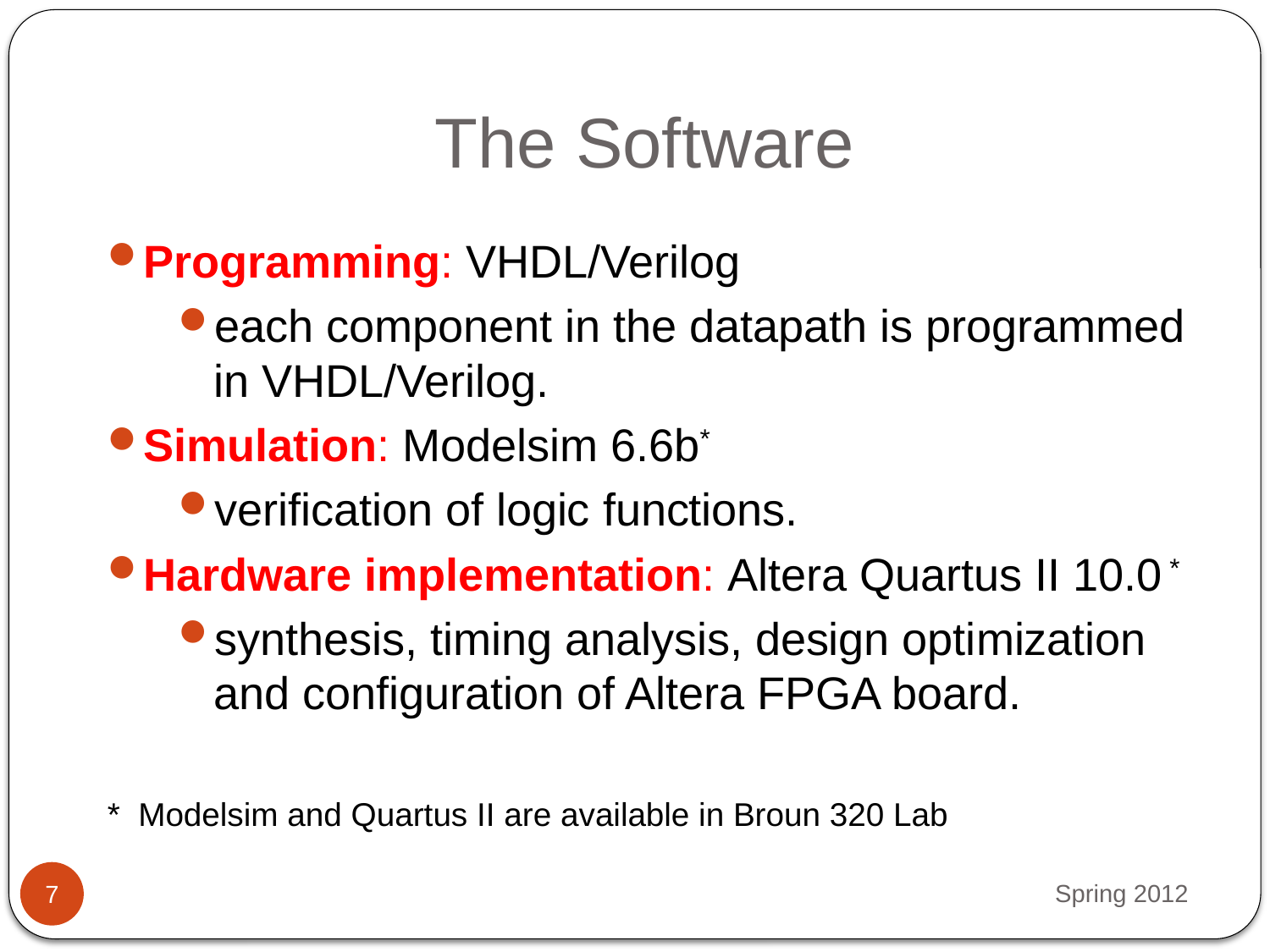

# The Software
Programming: VHDL/Verilog
each component in the datapath is programmed in VHDL/Verilog.
Simulation: Modelsim 6.6b*
verification of logic functions.
Hardware implementation: Altera Quartus II 10.0 *
synthesis, timing analysis, design optimization and configuration of Altera FPGA board.

*  Modelsim and Quartus II are available in Broun 320 Lab
Spring 2012
7